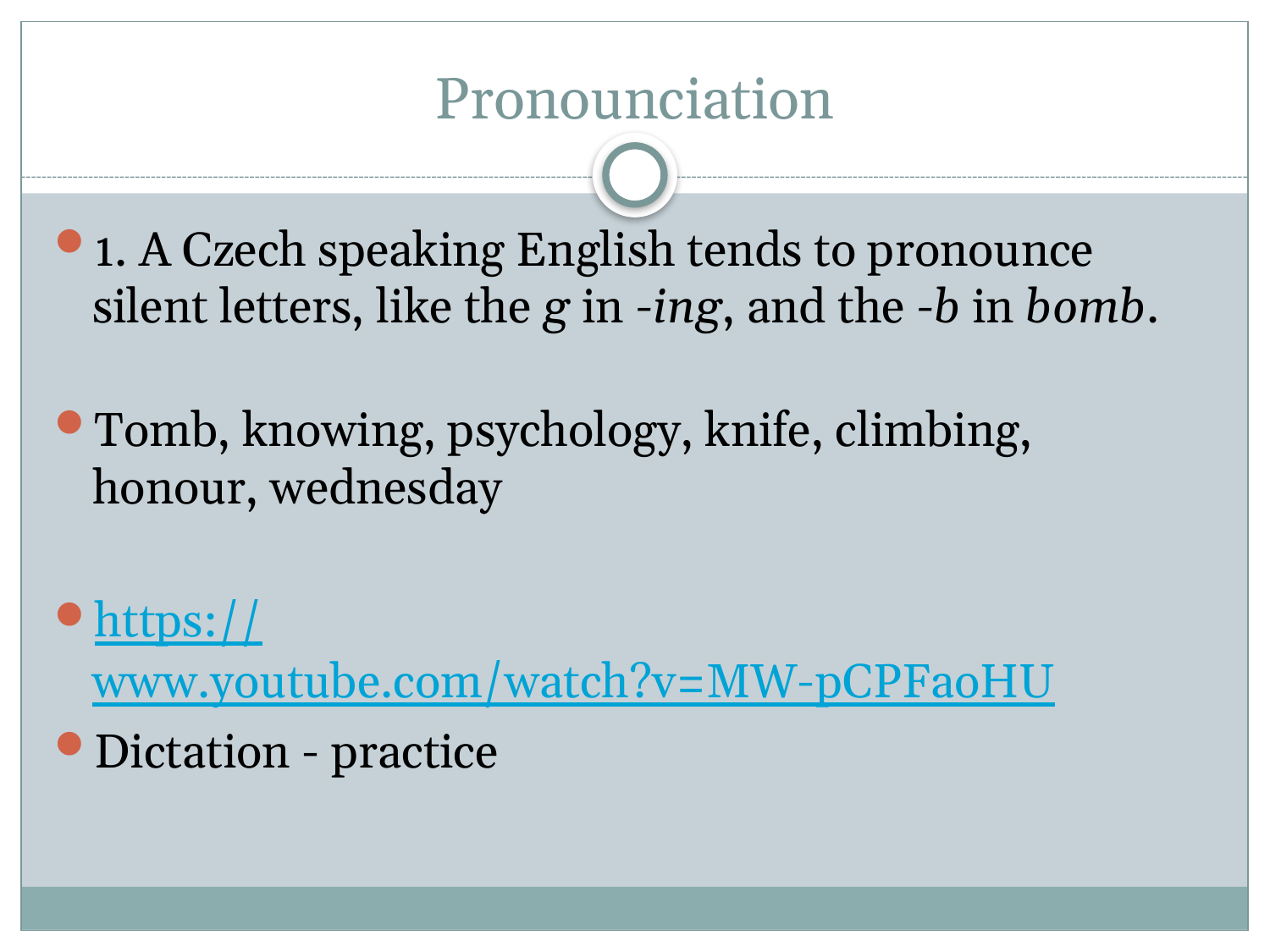

# Pronounciation
1. A Czech speaking English tends to pronounce silent letters, like the g in -ing, and the -b in bomb.
Tomb, knowing, psychology, knife, climbing, honour, wednesday

https://www.youtube.com/watch?v=MW-pCPFaoHU
Dictation - practice